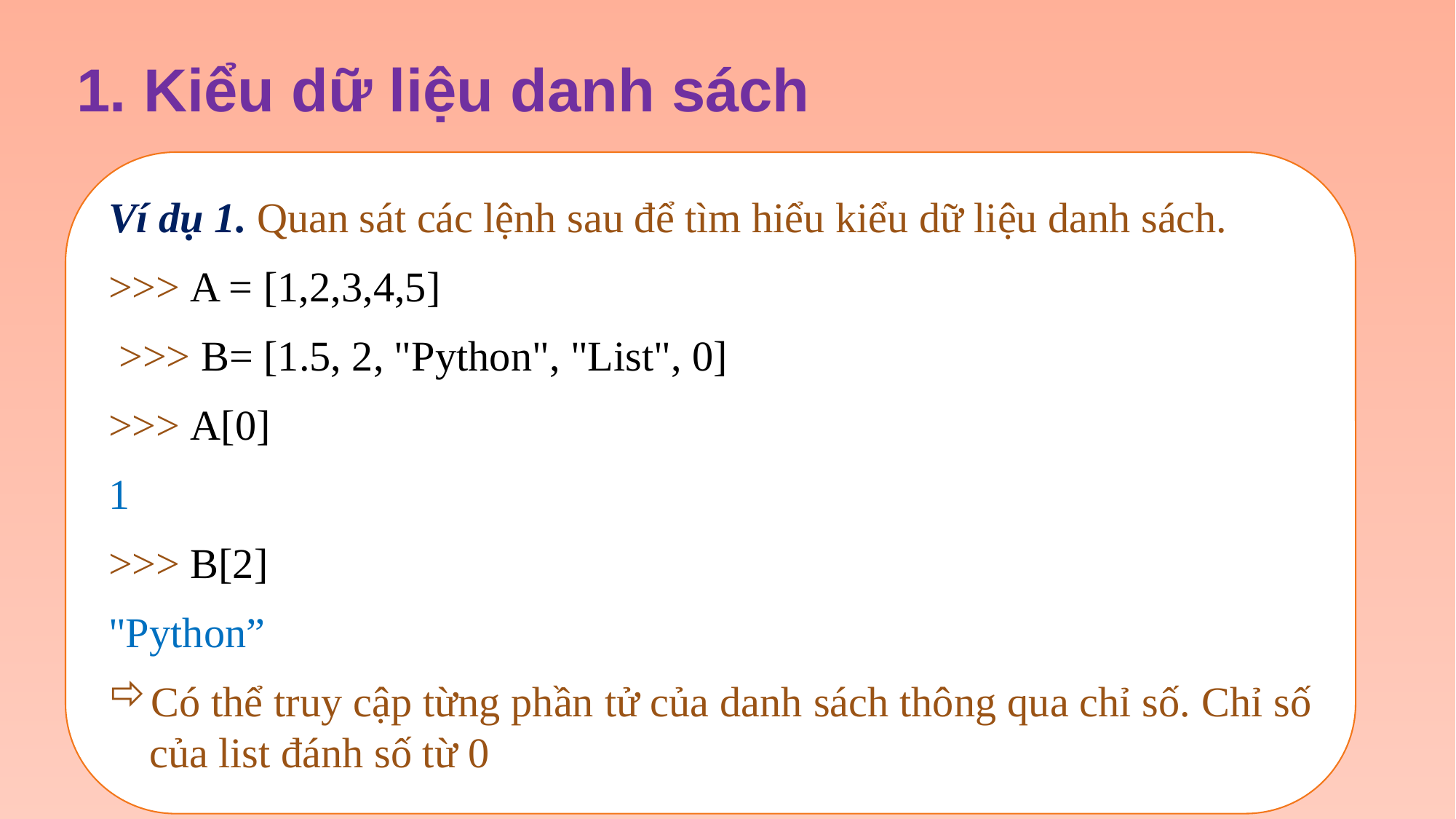

# 1. Kiểu dữ liệu danh sách
Ví dụ 1. Quan sát các lệnh sau để tìm hiểu kiểu dữ liệu danh sách.
>>> A = [1,2,3,4,5]
 >>> B= [1.5, 2, "Python", "List", 0]
>>> A[0]
1
>>> B[2]
"Python”
Có thể truy cập từng phần tử của danh sách thông qua chỉ số. Chỉ số của list đánh số từ 0